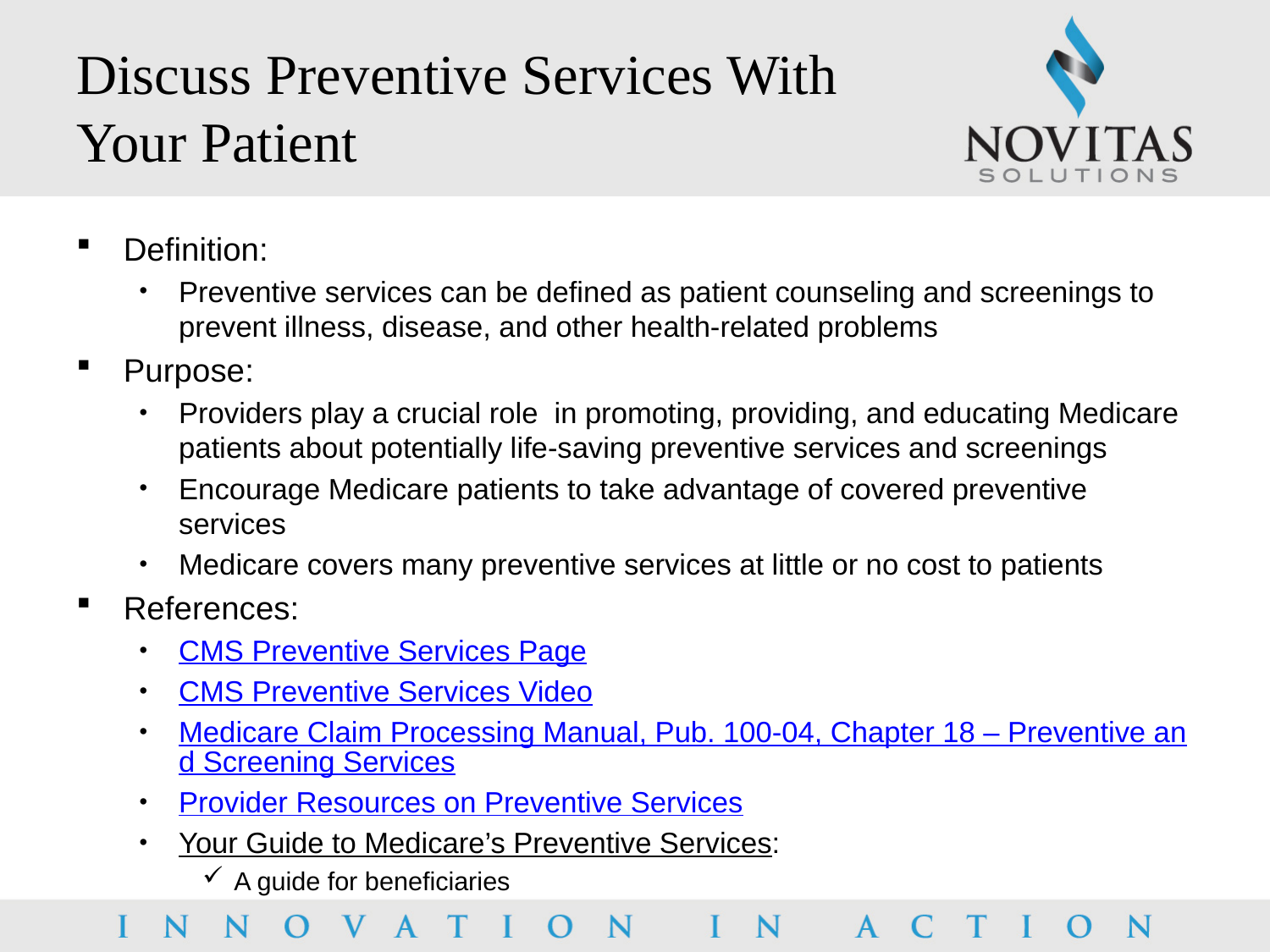

# Discuss Preventive Services With Your Patient
Definition:
Preventive services can be defined as patient counseling and screenings to prevent illness, disease, and other health-related problems
Purpose:
Providers play a crucial role  in promoting, providing, and educating Medicare patients about potentially life-saving preventive services and screenings
Encourage Medicare patients to take advantage of covered preventive services
Medicare covers many preventive services at little or no cost to patients
References:
CMS Preventive Services Page
CMS Preventive Services Video
Medicare Claim Processing Manual, Pub. 100-04, Chapter 18 – Preventive and Screening Services
Provider Resources on Preventive Services
Your Guide to Medicare’s Preventive Services:
A guide for beneficiaries